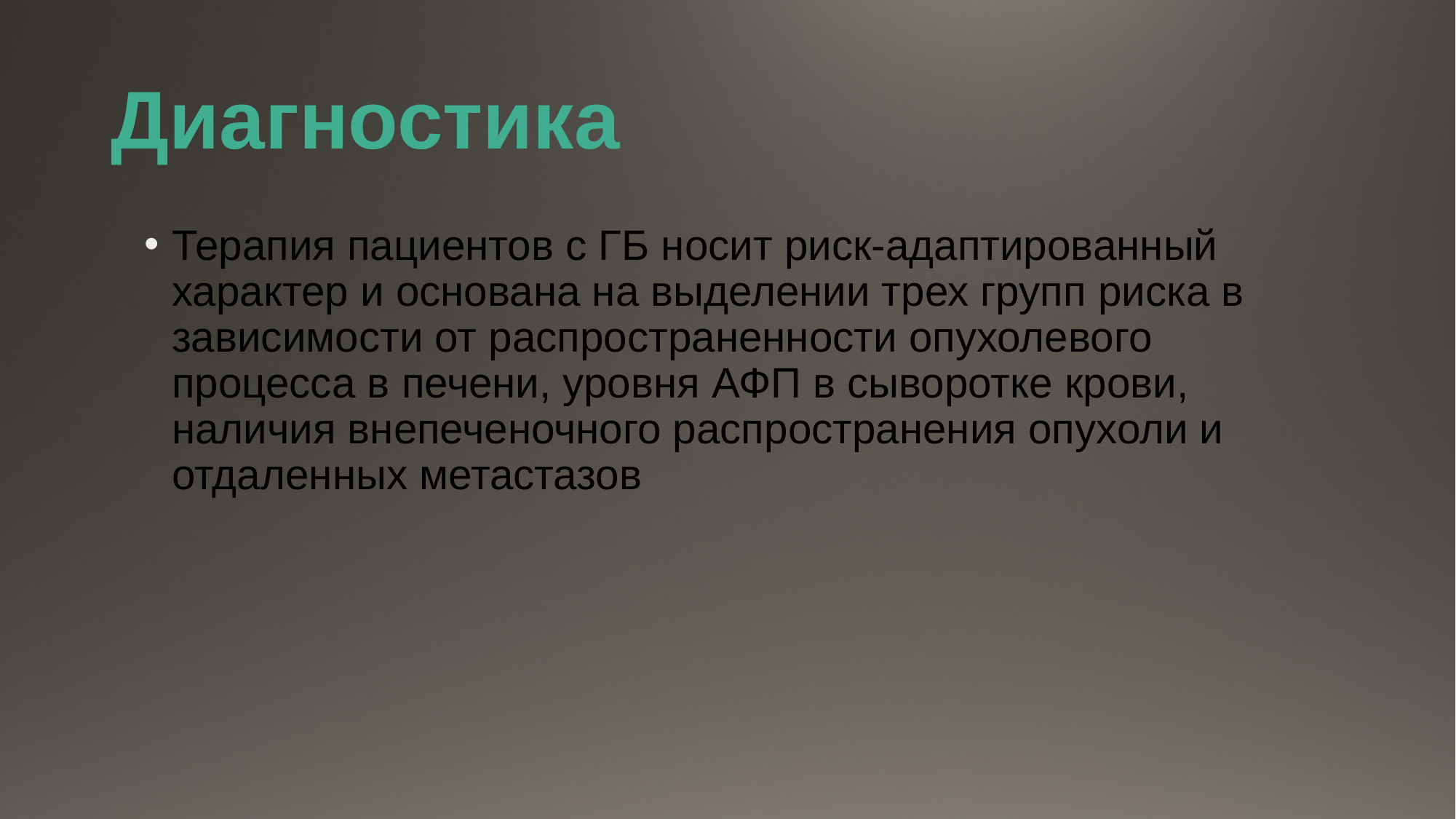

# Диагностика
Терапия пациентов с ГБ носит риск-адаптированный характер и основана на выделении трех групп риска в зависимости от распространенности опухолевого процесса в печени, уровня АФП в сыворотке крови, наличия внепеченочного распространения опухоли и отдаленных метастазов